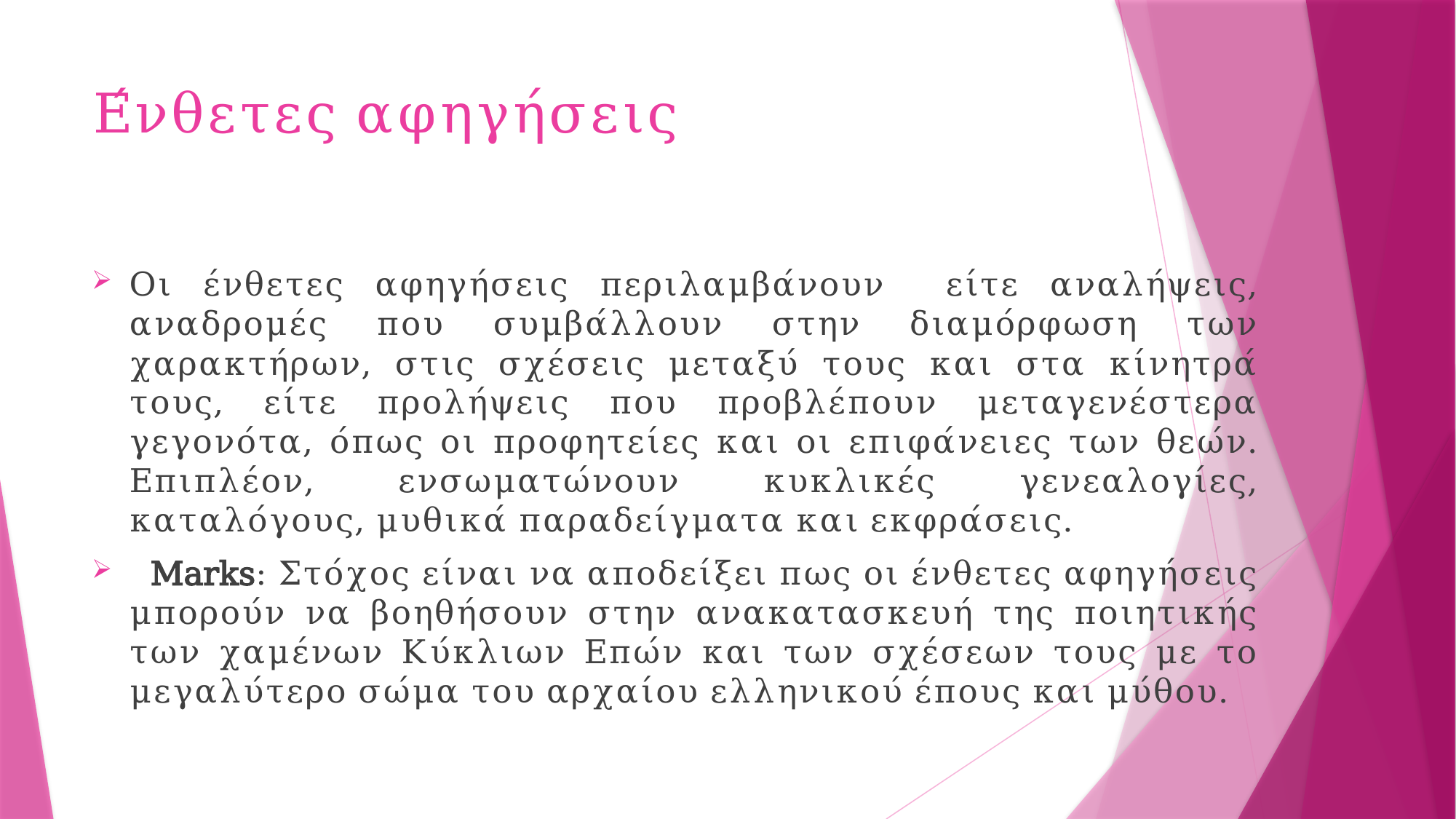

# Ένθετες αφηγήσεις
Οι ένθετες αφηγήσεις περιλαμβάνουν  είτε αναλήψεις, αναδρομές που συμβάλλουν στην διαμόρφωση των χαρακτήρων, στις σχέσεις μεταξύ τους και στα κίνητρά τους, είτε προλήψεις που προβλέπουν μεταγενέστερα γεγονότα, όπως οι προφητείες και οι επιφάνειες των θεών. Επιπλέον, ενσωματώνουν κυκλικές γενεαλογίες, καταλόγους, μυθικά παραδείγματα και εκφράσεις.
  Marks: Στόχος είναι να αποδείξει πως οι ένθετες αφηγήσεις μπορούν να βοηθήσουν στην ανακατασκευή της ποιητικής των χαμένων Κύκλιων Επών και των σχέσεων τους με το μεγαλύτερο σώμα του αρχαίου ελληνικού έπους και μύθου.